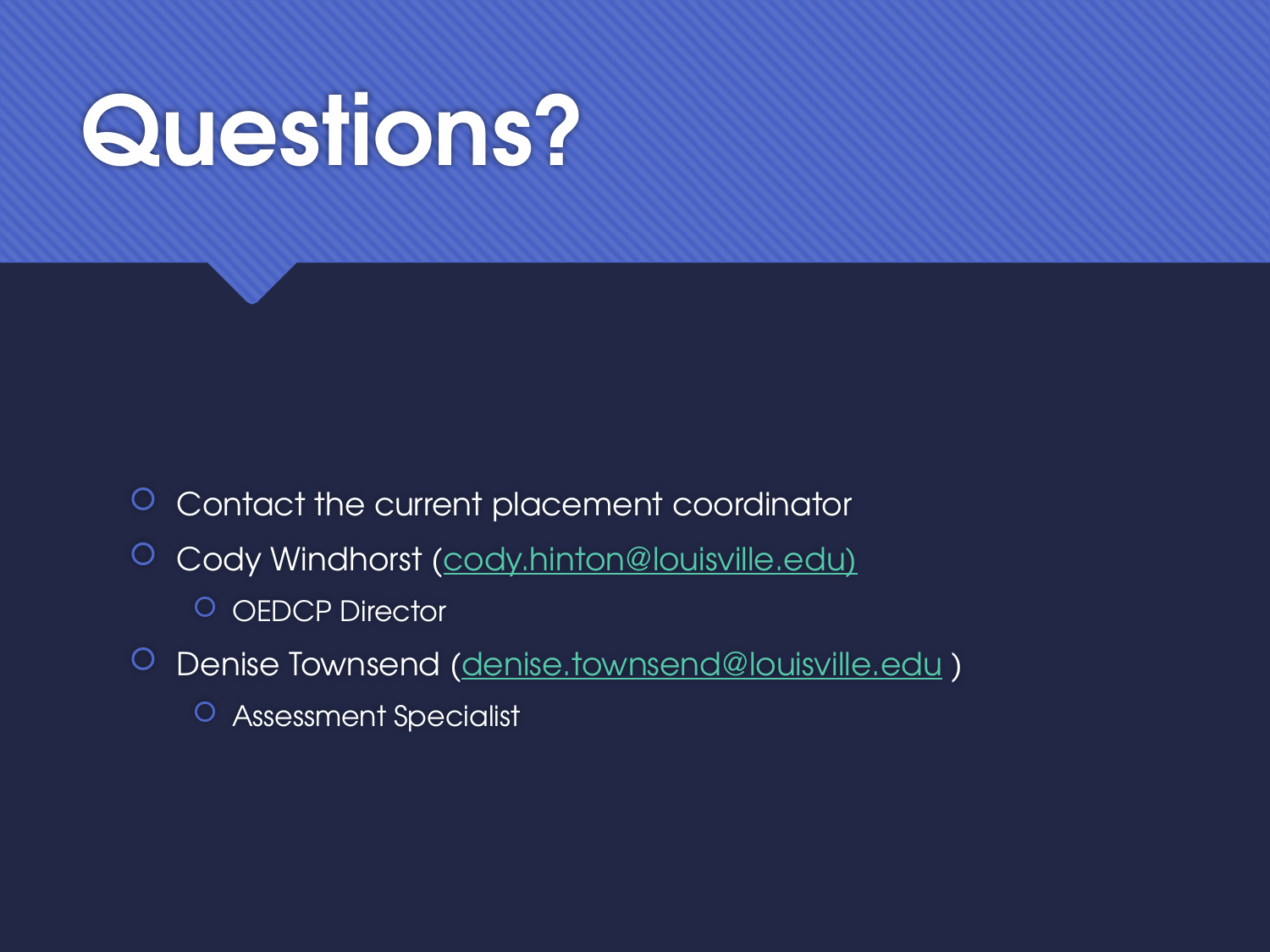

# Questions?
Contact the current placement coordinator
Cody Windhorst (cody.hinton@louisville.edu)
OEDCP Director
Denise Townsend (denise.townsend@louisville.edu )
Assessment Specialist